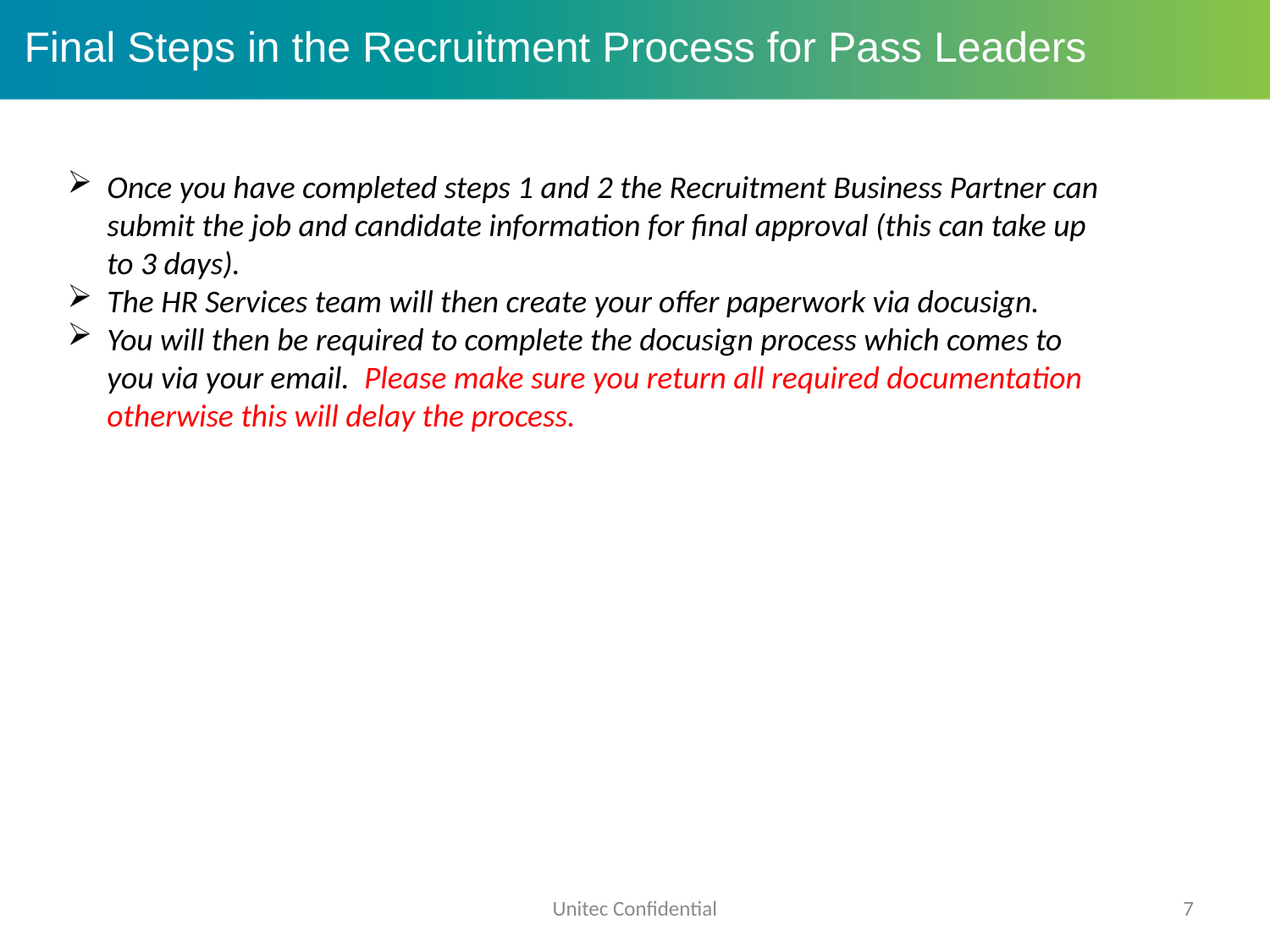

Final Steps in the Recruitment Process for Pass Leaders
Once you have completed steps 1 and 2 the Recruitment Business Partner can submit the job and candidate information for final approval (this can take up to 3 days).
The HR Services team will then create your offer paperwork via docusign.
You will then be required to complete the docusign process which comes to you via your email.  Please make sure you return all required documentation otherwise this will delay the process.

Unitec Confidential
7